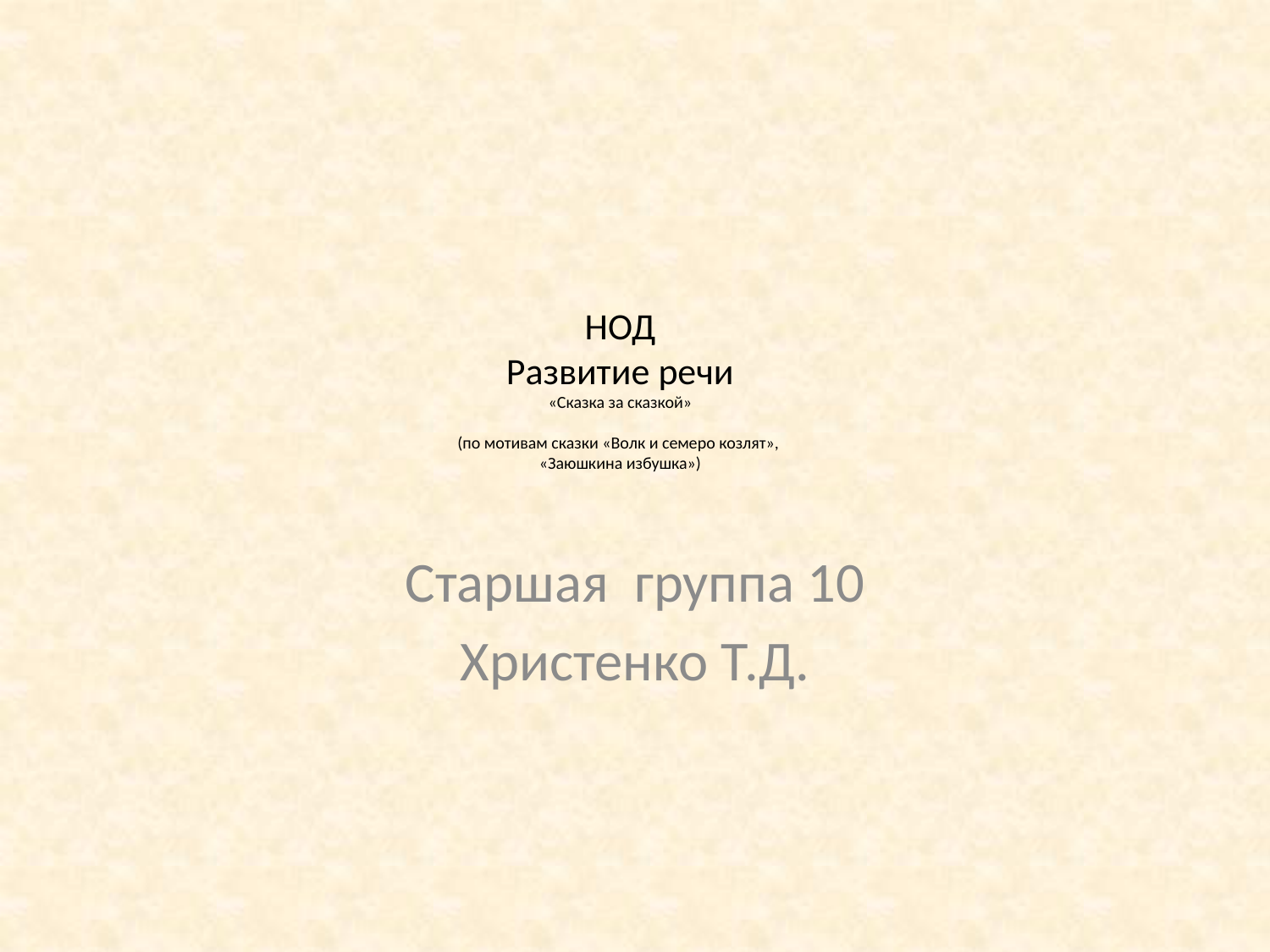

# НОД Развитие речи «Сказка за сказкой»   (по мотивам сказки «Волк и семеро козлят», «Заюшкина избушка»)
Старшая  группа 10
Христенко Т.Д.